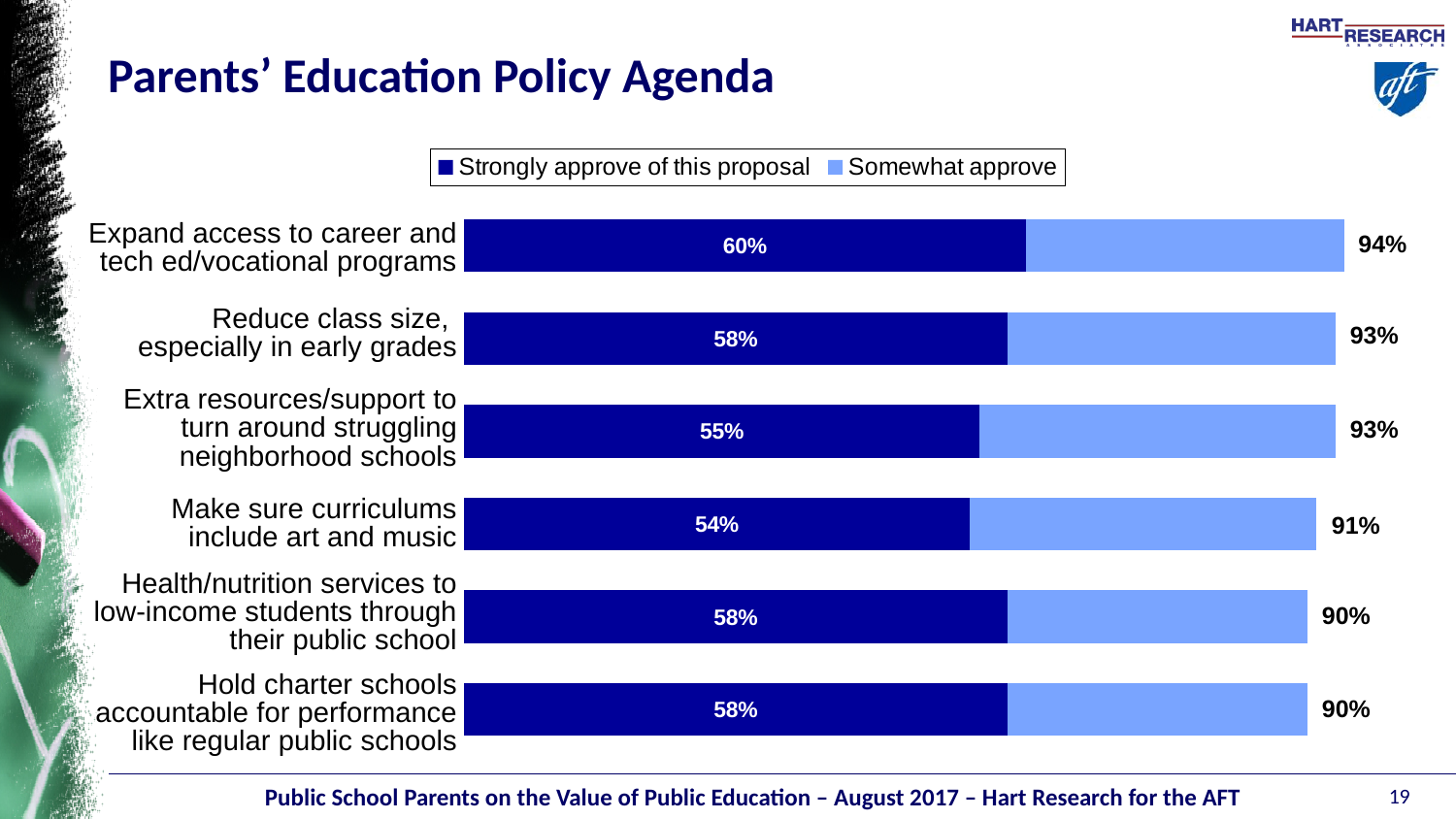

# Parents’ Education Policy Agenda

### Chart

| Category | Strongly approve of this proposal | Somewhat approve |
|---|---|---|
Expand access to career and tech ed/vocational programs
Reduce class size,
especially in early grades
Extra resources/support to turn around struggling neighborhood schools
Make sure curriculums include art and music
Health/nutrition services to low-income students through their public school
Hold charter schools accountable for performance like regular public schools
94%
93%
93%
91%
90%
90%
19